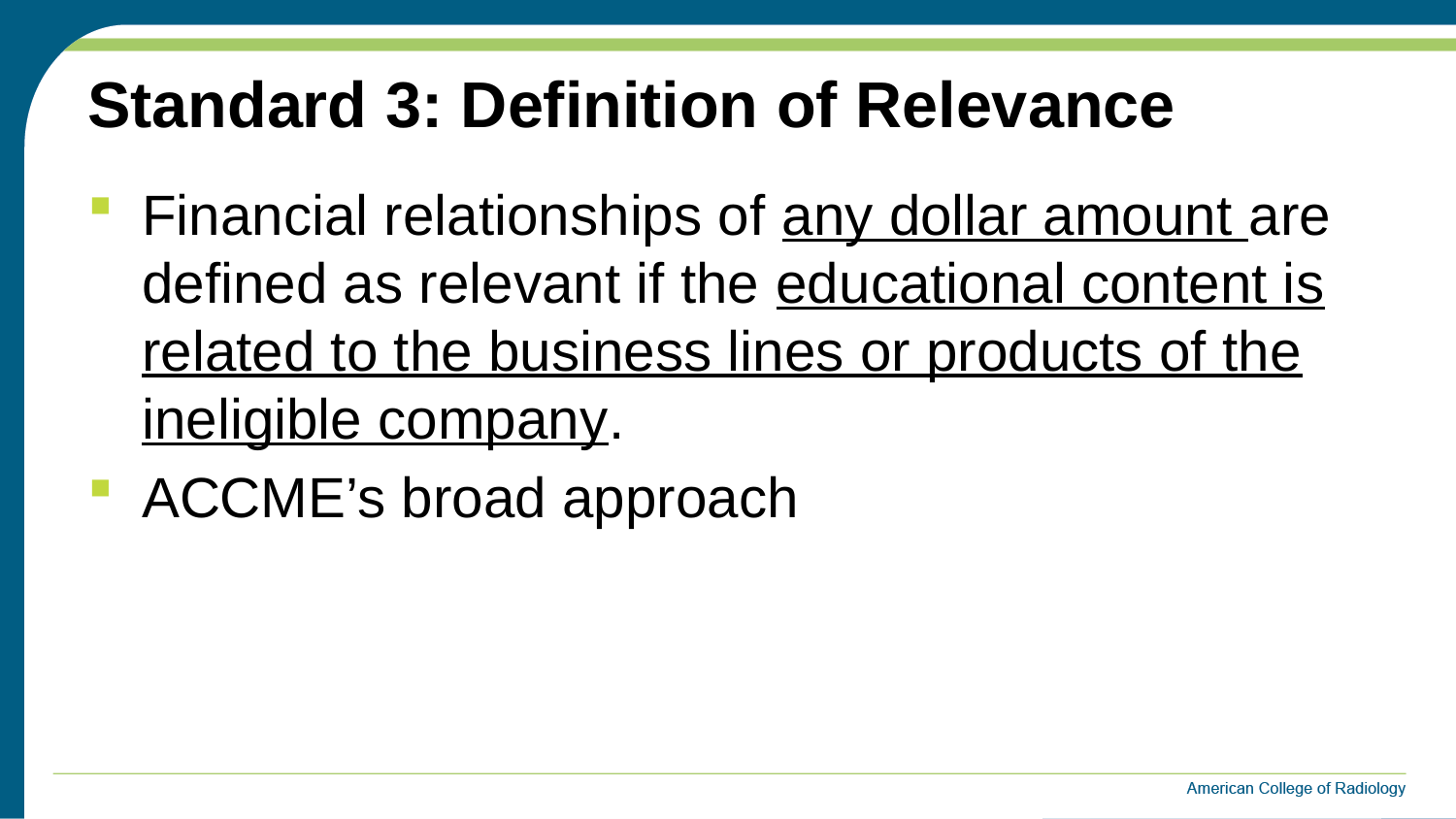

# Standard 3: Definition of Relevance
Financial relationships of any dollar amount are defined as relevant if the educational content is related to the business lines or products of the ineligible company.
ACCME’s broad approach